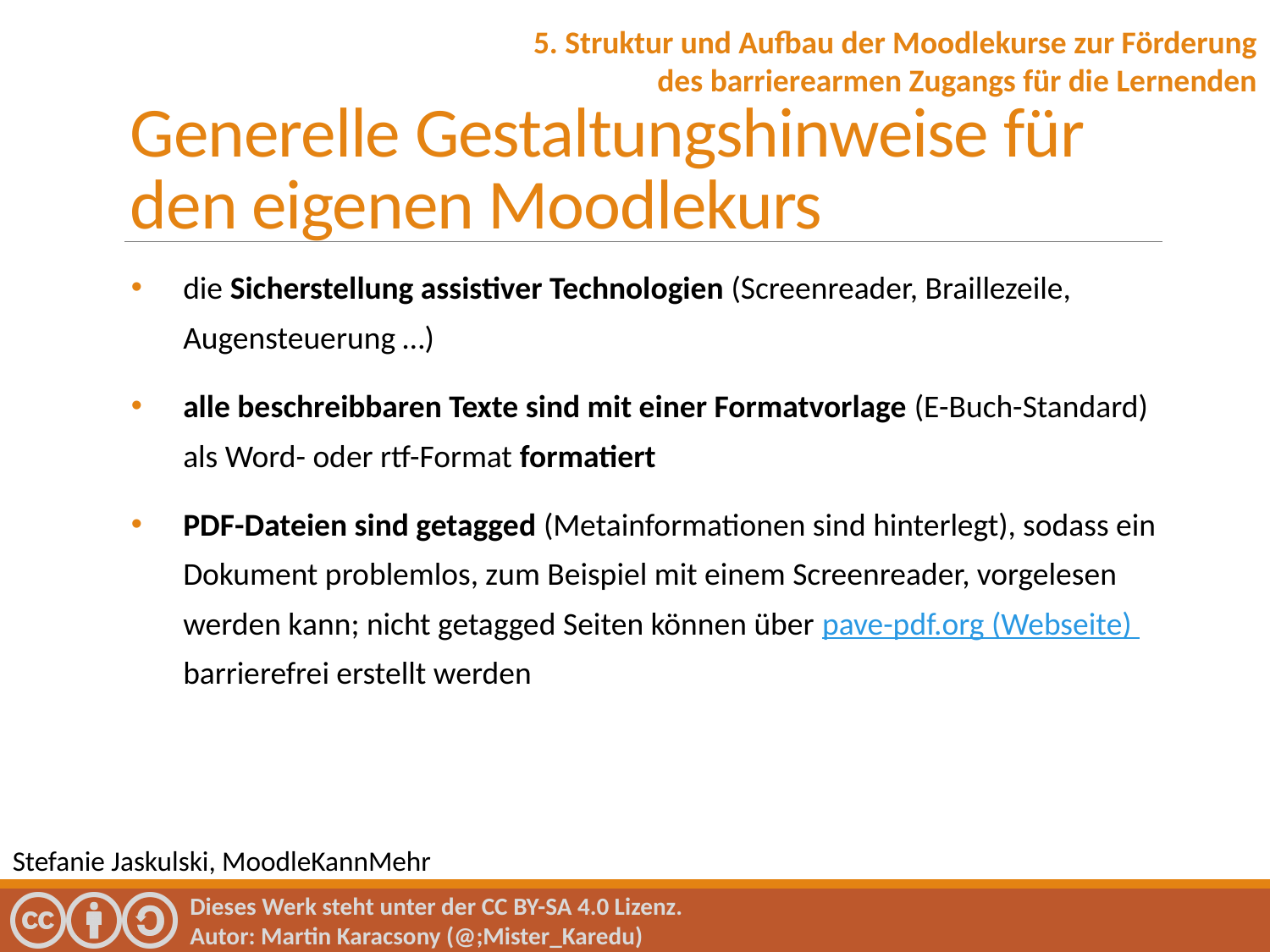

5. Struktur und Aufbau der Moodlekurse zur Förderung des barrierearmen Zugangs für die Lernenden
Generelle Gestaltungshinweise für den eigenen Moodlekurs
die Sicherstellung assistiver Technologien (Screenreader, Braillezeile, Augensteuerung …)
alle beschreibbaren Texte sind mit einer Formatvorlage (E-Buch-Standard) als Word- oder rtf-Format formatiert
PDF-Dateien sind getagged (Metainformationen sind hinterlegt), sodass ein Dokument problemlos, zum Beispiel mit einem Screenreader, vorgelesen werden kann; nicht getagged Seiten können über pave-pdf.org (Webseite) barrierefrei erstellt werden
Stefanie Jaskulski, MoodleKannMehr